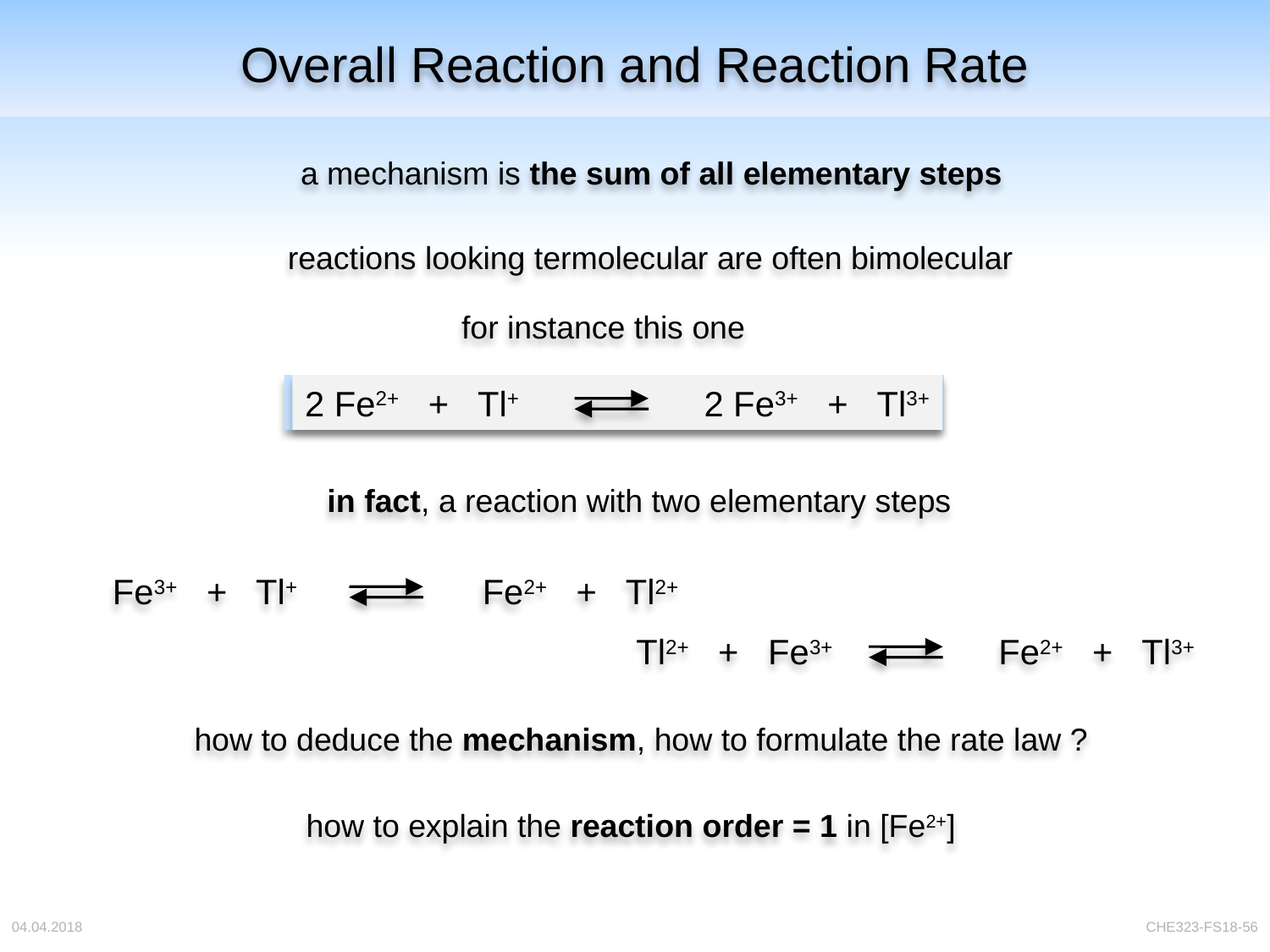

# Overall Reaction and Reaction Rate
a mechanism is the sum of all elementary steps
reactions looking termolecular are often bimolecular
for instance this one

2 Fe2+   +   Tl+                   2 Fe3+   +   Tl3+

in fact, a reaction with two elementary steps
Fe3+   +   Tl+                   Fe2+   +   Tl2+

Tl2+   +   Fe3+                 Fe2+   +   Tl3+

how to deduce the mechanism, how to formulate the rate law ?
how to explain the reaction order = 1 in [Fe2+]
04.04.2018
CHE323-FS18-56